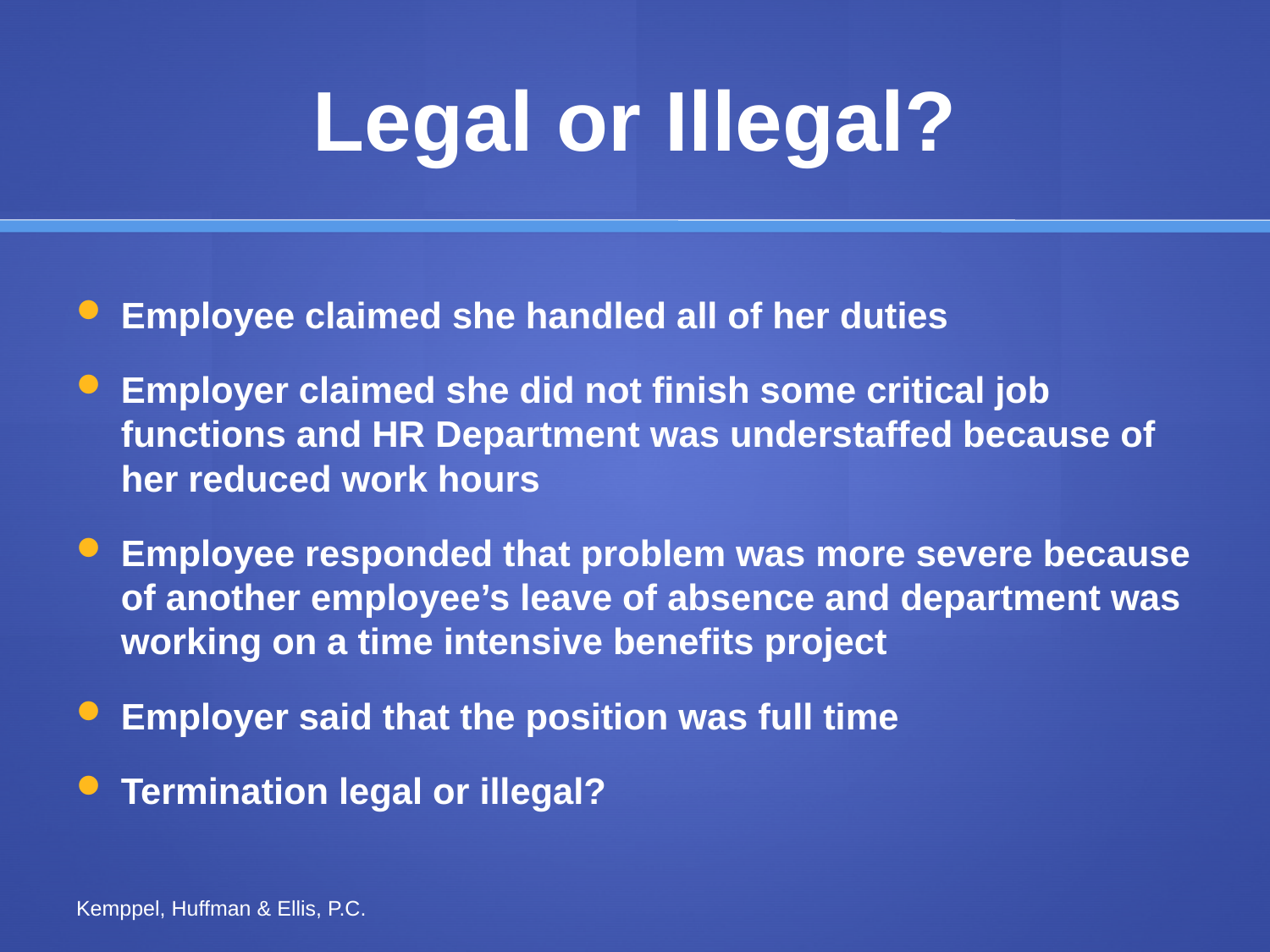

# Legal or Illegal?
Employee claimed she handled all of her duties
Employer claimed she did not finish some critical job functions and HR Department was understaffed because of her reduced work hours
Employee responded that problem was more severe because of another employee’s leave of absence and department was working on a time intensive benefits project
Employer said that the position was full time
Termination legal or illegal?
Kemppel, Huffman & Ellis, P.C.